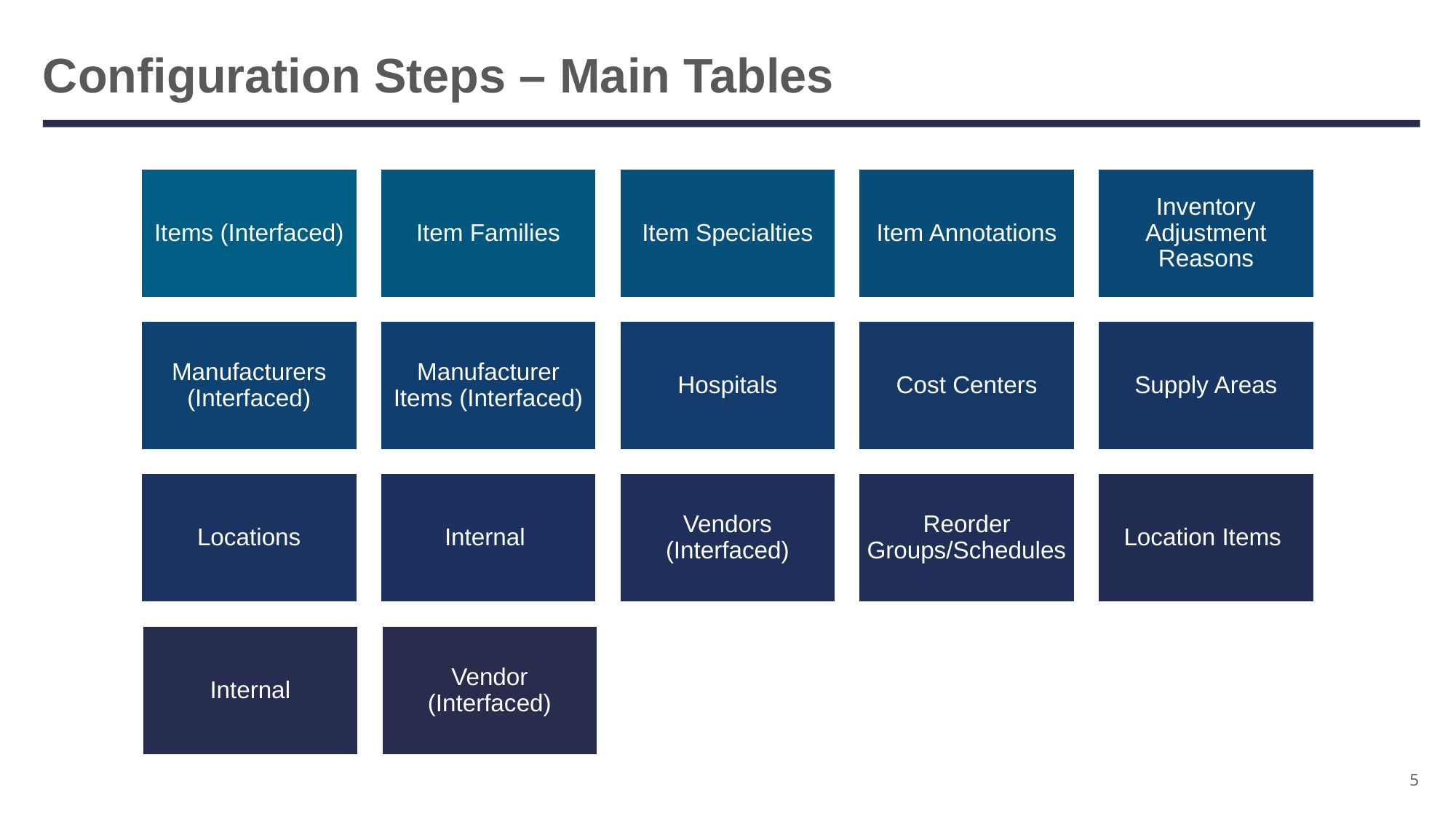

# Configuration Steps – Main Tables
Items (Interfaced)
Item Families
Item Specialties
Item Annotations
Inventory Adjustment Reasons
Manufacturers (Interfaced)
Manufacturer Items (Interfaced)
Hospitals
Cost Centers
Supply Areas
Locations
Internal
Vendors (Interfaced)
Reorder Groups/Schedules
Location Items
Internal
Vendor (Interfaced)
5